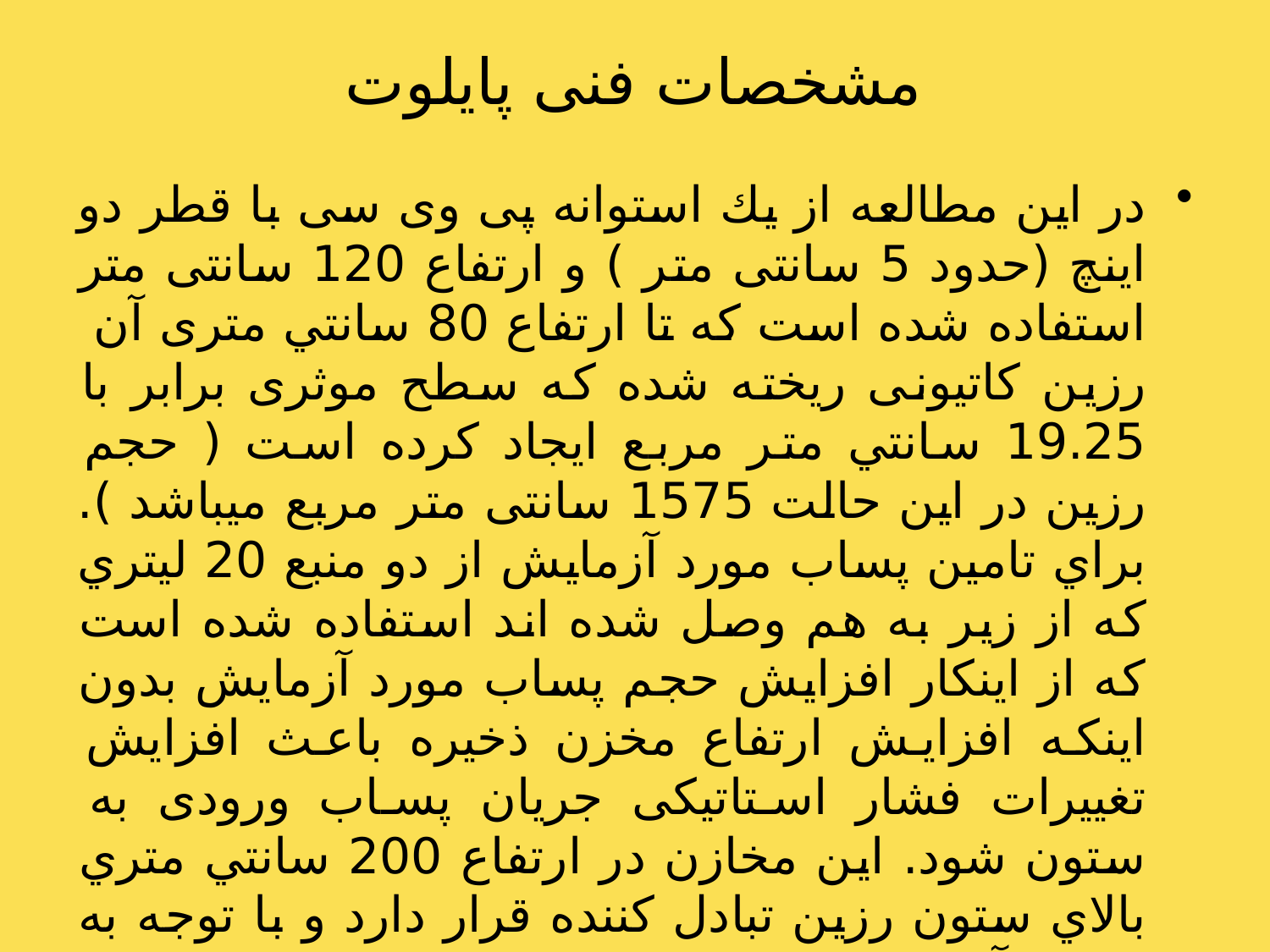

# مشخصات فنی پایلوت
در اين مطالعه از يك استوانه پی وی سی با قطر دو اینچ (حدود 5 سانتی متر ) و ارتفاع 120 سانتی متر استفاده شده است که تا ارتفاع 80 سانتي متری آن  رزين کاتیونی ریخته شده که سطح موثری برابر با 19.25 سانتي متر مربع ایجاد کرده است ( حجم رزين در اين حالت 1575 سانتی متر مربع ميباشد ). براي تامين پساب مورد آزمايش از دو منبع 20 ليتري كه از زير به هم وصل شده اند استفاده شده است كه از اینکار افزایش حجم پساب مورد آزمایش بدون اینکه افزایش ارتفاع مخزن ذخیره باعث افزایش تغییرات فشار استاتیکی جریان پساب ورودی به ستون شود. این مخازن در ارتفاع 200 سانتي متري بالاي ستون رزين تبادل كننده قرار دارد و با توجه به ارتفاع آب در مخازن فشار استاتيك معادل با 200 تا 240 سانتیمتر براي تامين فشار ستون تبادل يوني ايجاد ميكند.